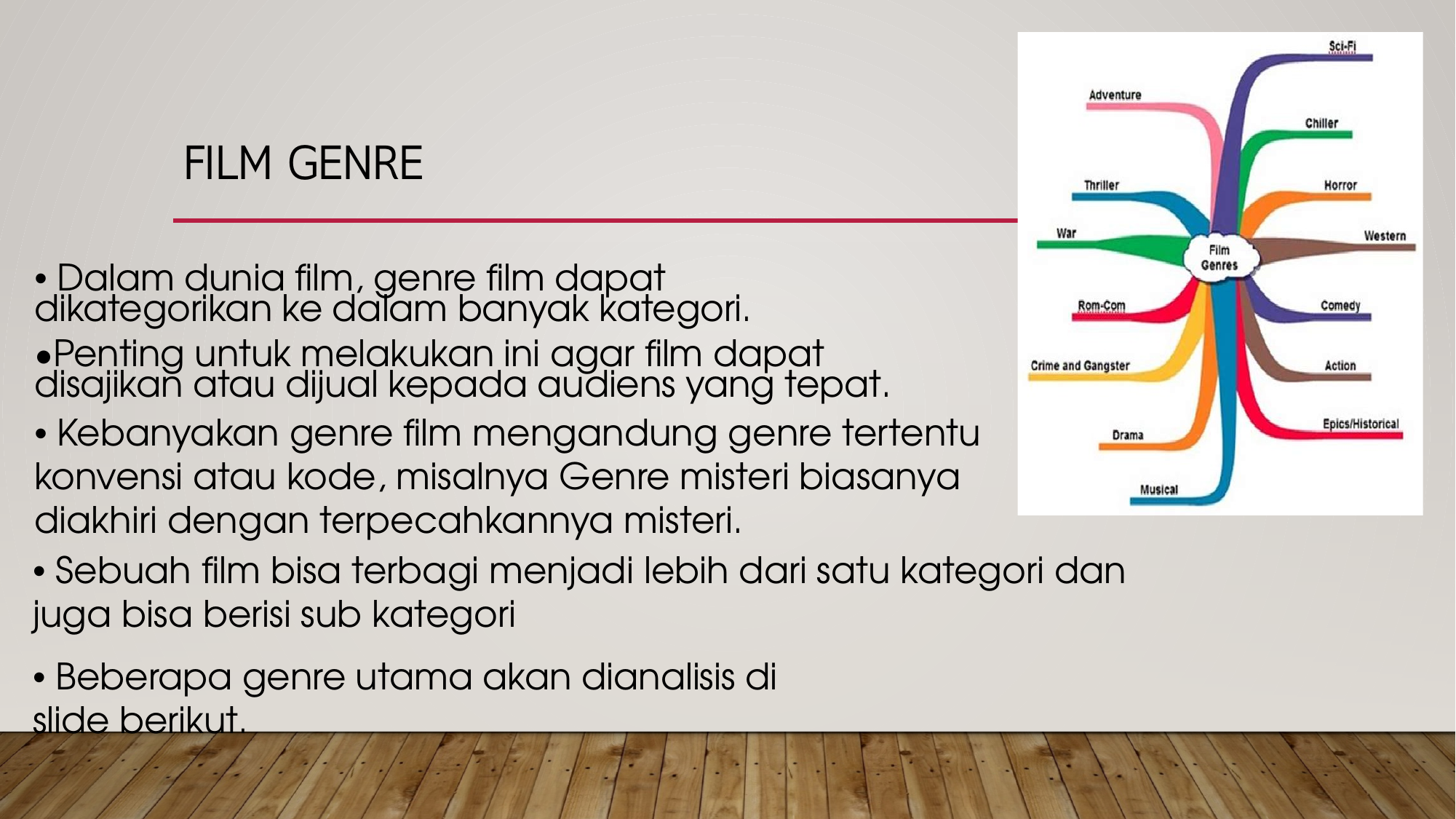

# FILM GENRE
• Dalam dunia film, genre film dapat dikategorikan ke dalam banyak kategori.
•Penting untuk melakukan ini agar film dapat disajikan atau dijual kepada audiens yang tepat.
• Kebanyakan genre film mengandung genre tertentu konvensi atau kode, misalnya Genre misteri biasanya diakhiri dengan terpecahkannya misteri.

• Sebuah film bisa terbagi menjadi lebih dari satu kategori dan juga bisa berisi sub kategori

• Beberapa genre utama akan dianalisis di slide berikut.